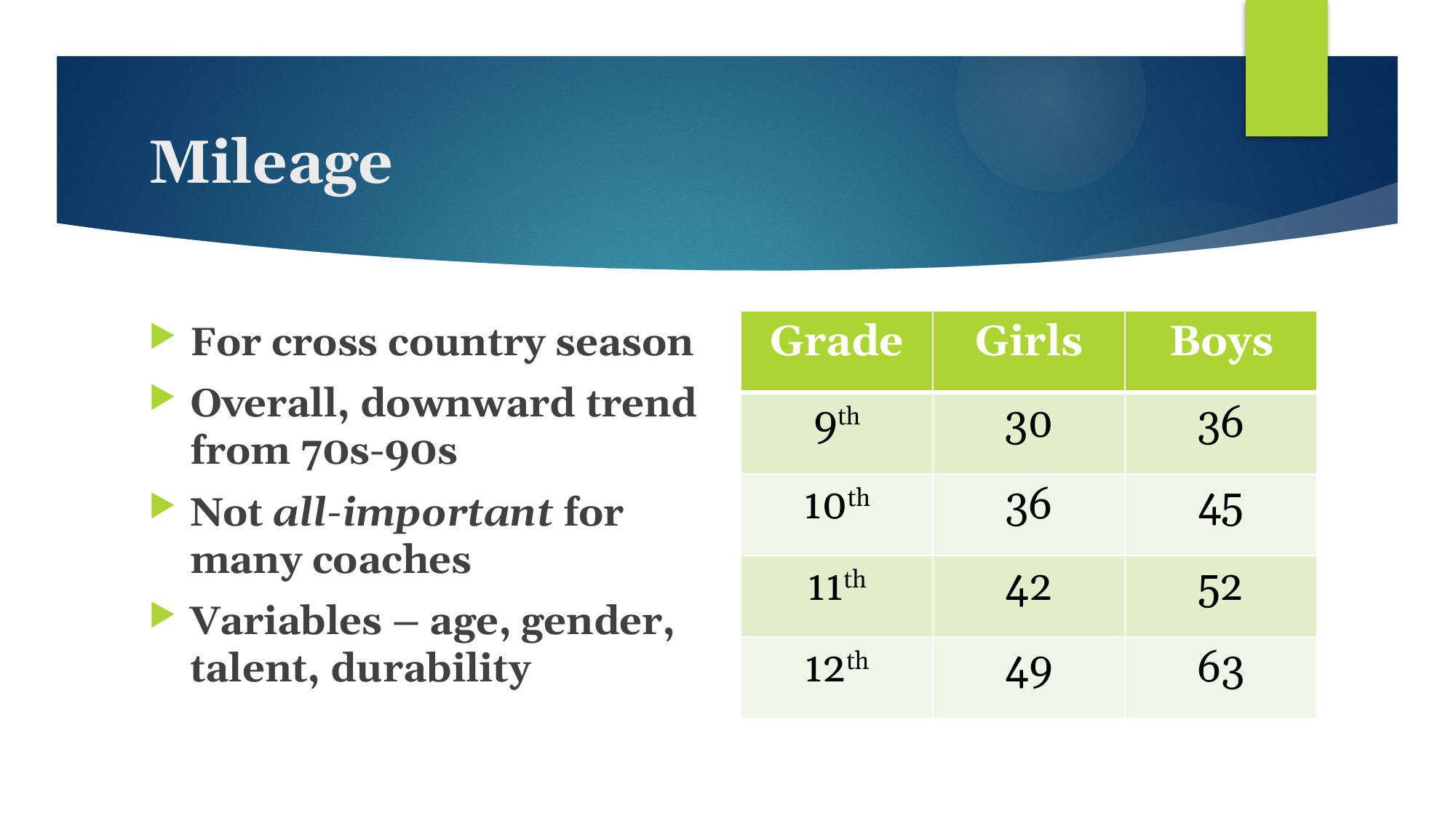

# Mileage
For cross country season
Overall, downward trend from 70s-90s
Not all-important for many coaches
Variables – age, gender, talent, durability

| Grade | Girls | Boys |
| --- | --- | --- |
| 9th | 30 | 36 |
| 10th | 36 | 45 |
| 11th | 42 | 52 |
| 12th | 49 | 63 |